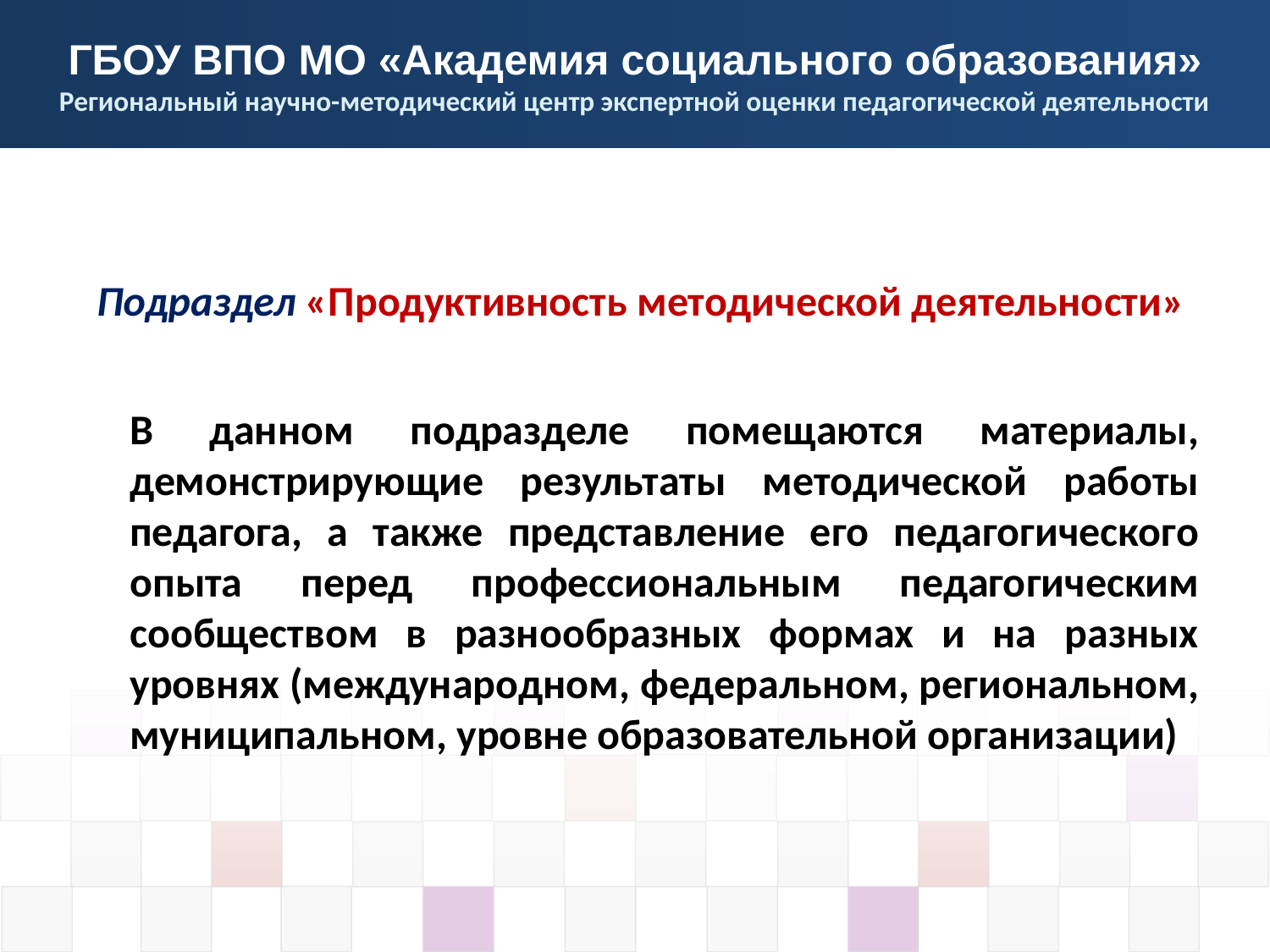

Подраздел «Продуктивность методической деятельности»

	В данном подразделе помещаются материалы, демонстрирующие результаты методической работы педагога, а также представление его педагогического опыта перед профессиональным педагогическим сообществом в разнообразных формах и на разных уровнях (международном, федеральном, региональном, муниципальном, уровне образовательной организации)